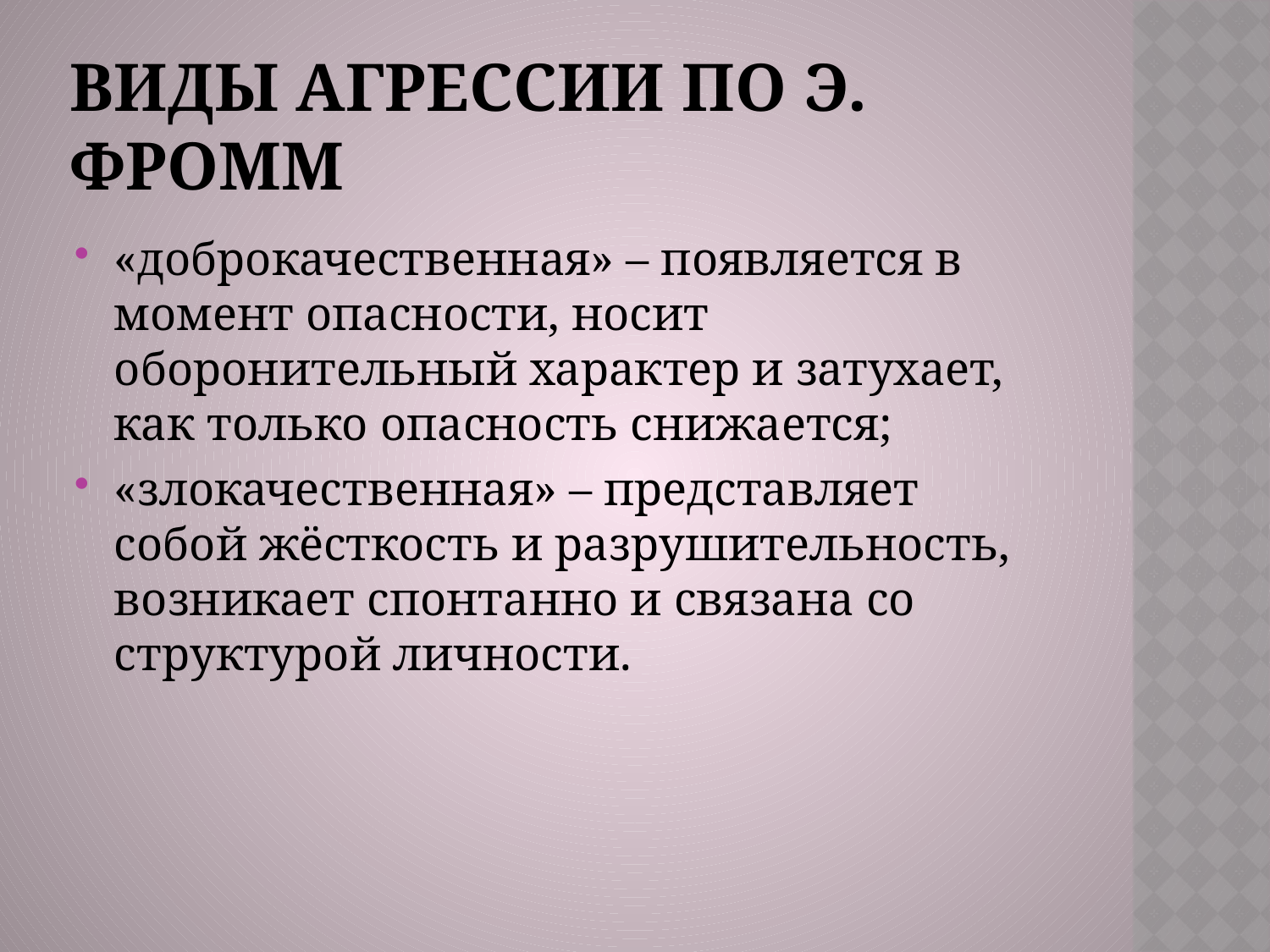

# Виды агрессии по Э. Фромм
«доброкачественная» – появляется в момент опасности, носит оборонительный характер и затухает, как только опасность снижается;
«злокачественная» – представляет собой жёсткость и разрушительность, возникает спонтанно и связана со структурой личности.